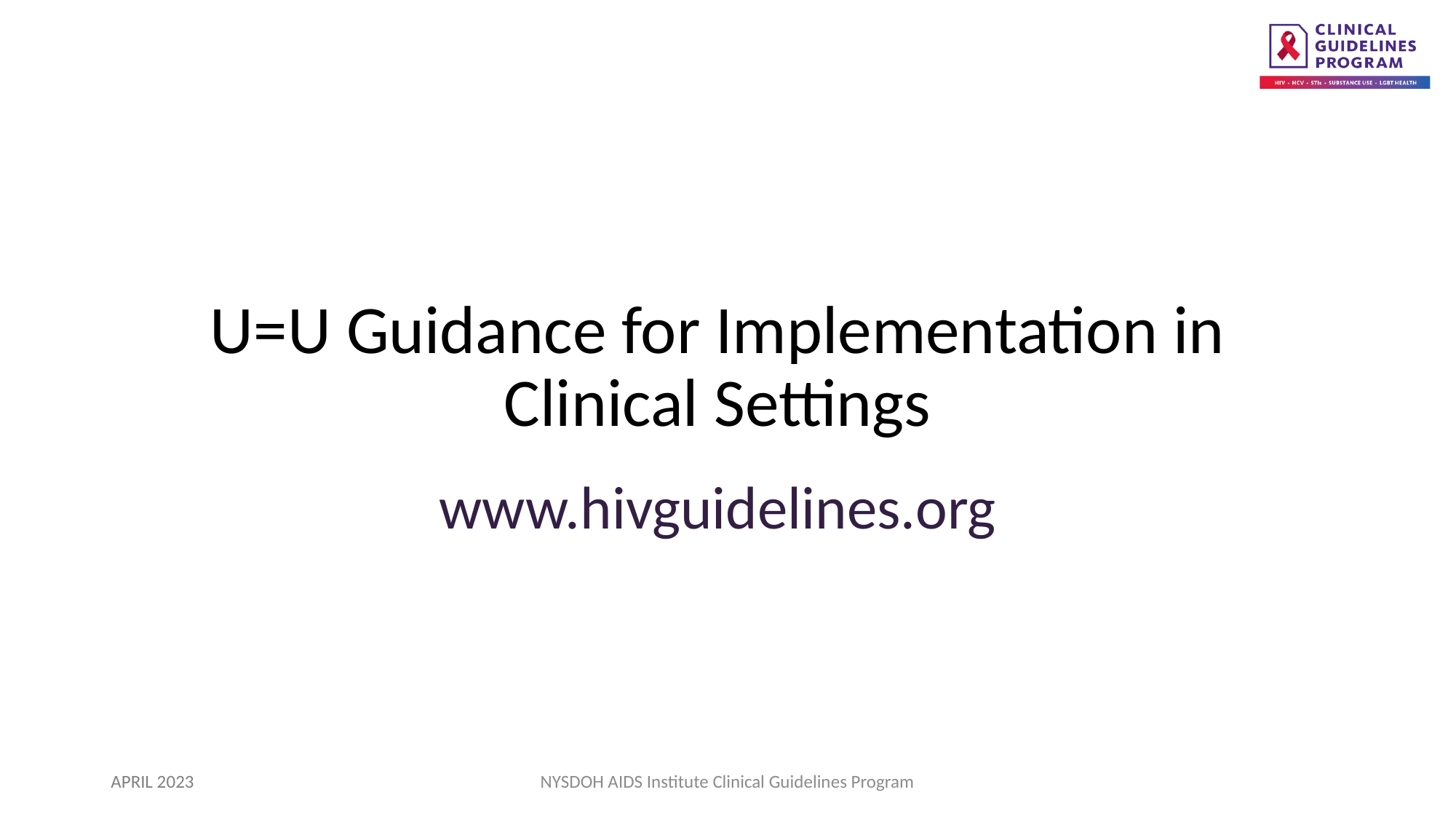

U=U Guidance for Implementation in Clinical Settings
www.hivguidelines.org

APRIL 2023
NYSDOH AIDS Institute Clinical Guidelines Program